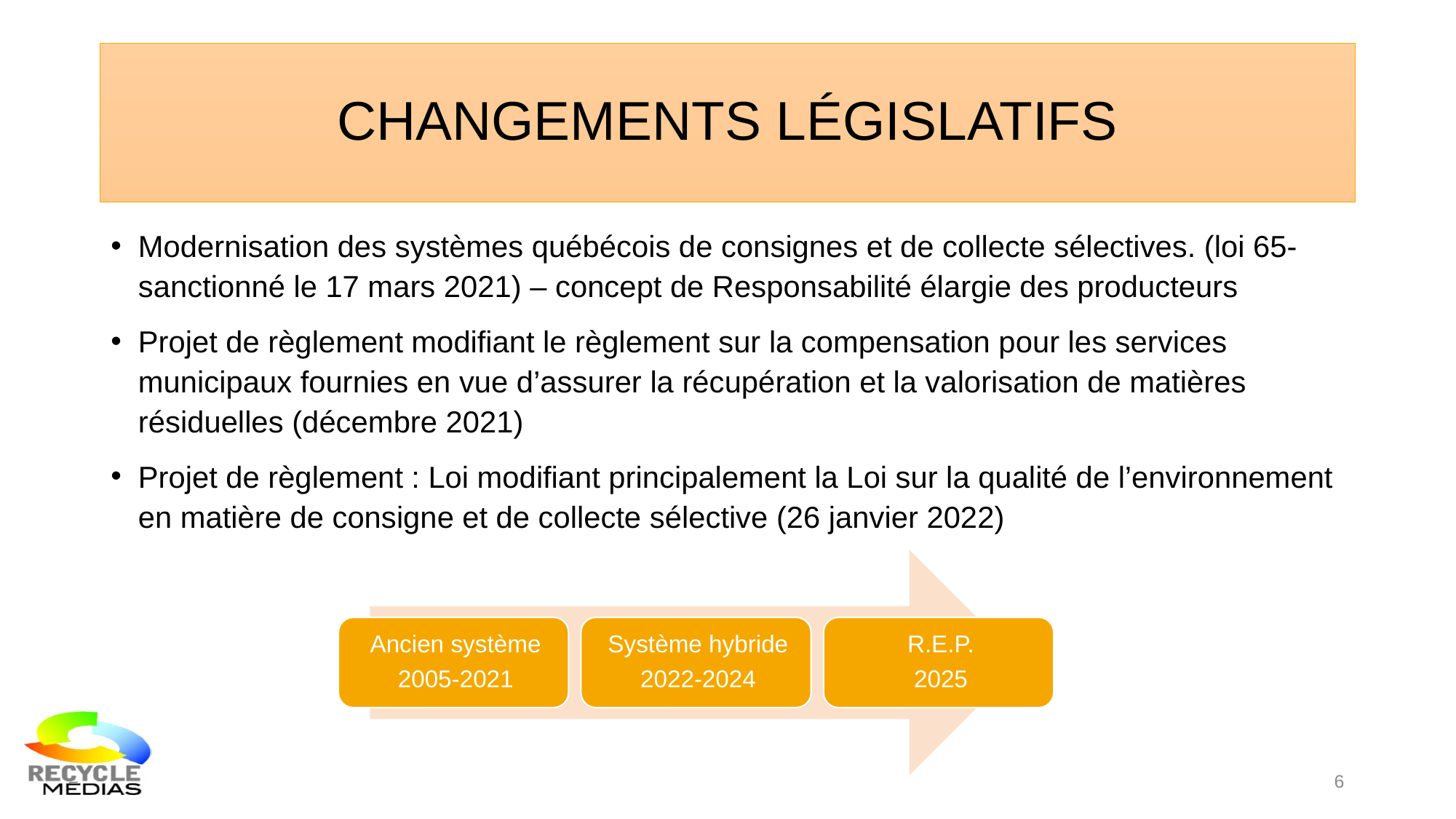

# Changements législatifs
Modernisation des systèmes québécois de consignes et de collecte sélectives. (loi 65-sanctionné le 17 mars 2021) – concept de Responsabilité élargie des producteurs
Projet de règlement modifiant le règlement sur la compensation pour les services municipaux fournies en vue d’assurer la récupération et la valorisation de matières résiduelles (décembre 2021)
Projet de règlement : Loi modifiant principalement la Loi sur la qualité de l’environnement en matière de consigne et de collecte sélective (26 janvier 2022)
Ancien système
2005-2021
Système hybride
2022-2024
R.E.P.
2025
6